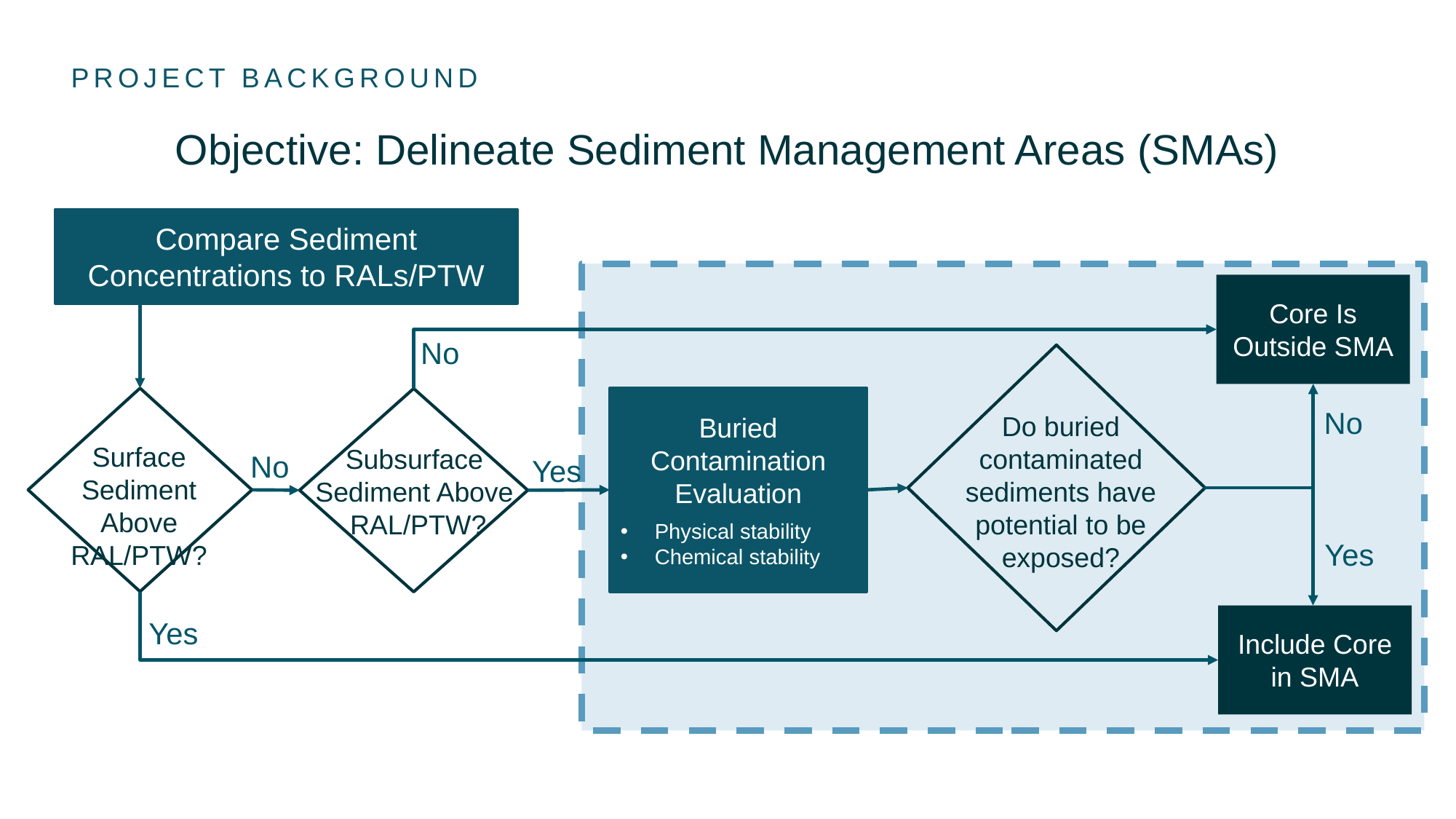

Objective: Delineate Sediment Management Areas (SMAs)
Compare Sediment Concentrations to RALs/PTW

Core Is Outside SMA
No

Do buried contaminated sediments have potential to be exposed?

Surface
Sediment Above RAL/PTW?

Buried Contamination Evaluation
Physical stability
Chemical stability

Subsurface
Sediment Above
RAL/PTW?

No
No
Yes
Yes
Include Core in SMA
Yes